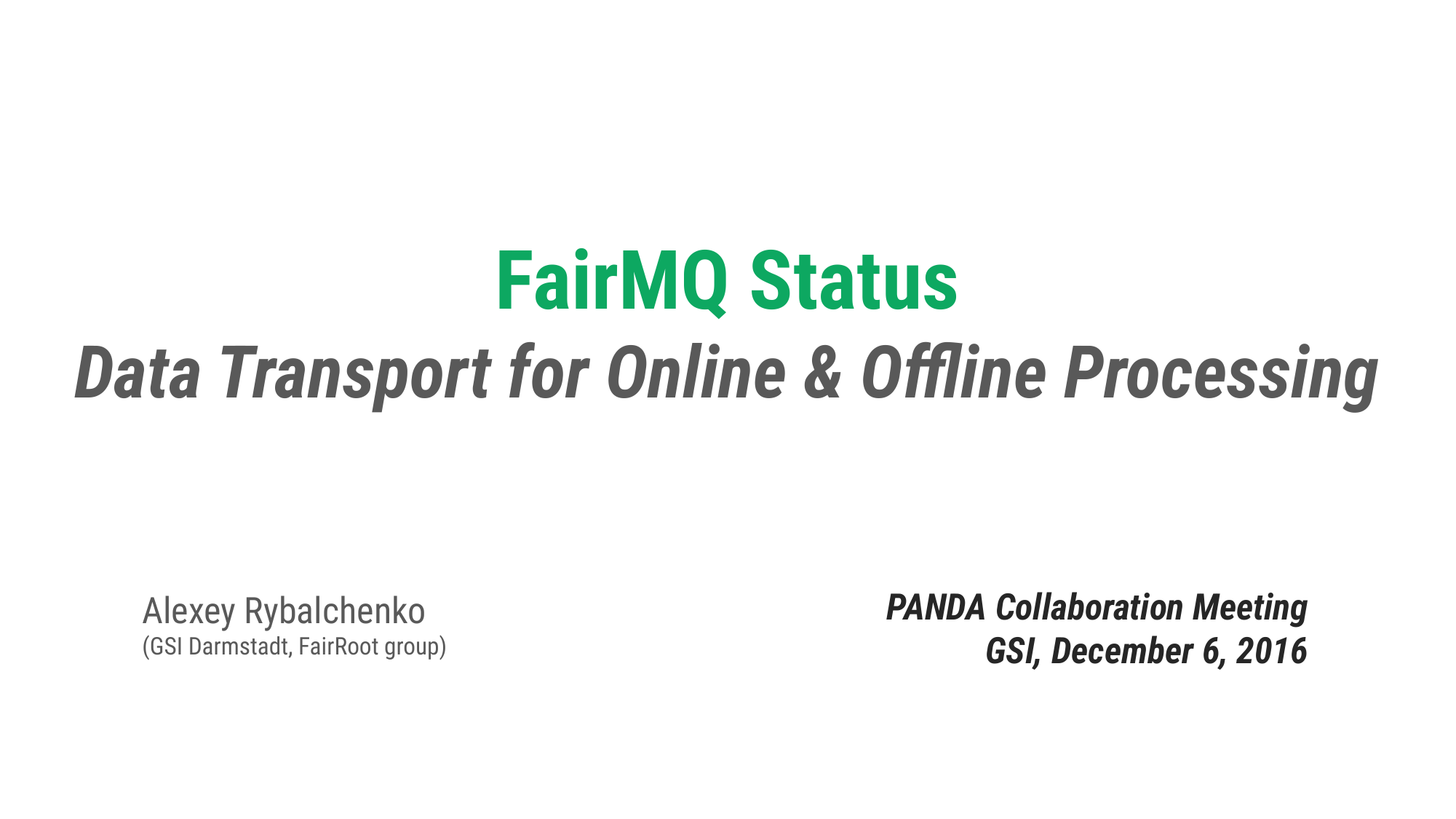

FairMQ Status
Data Transport for Online & Offline Processing
PANDA Collaboration Meeting
GSI, December 6, 2016
Alexey Rybalchenko
(GSI Darmstadt, FairRoot group)